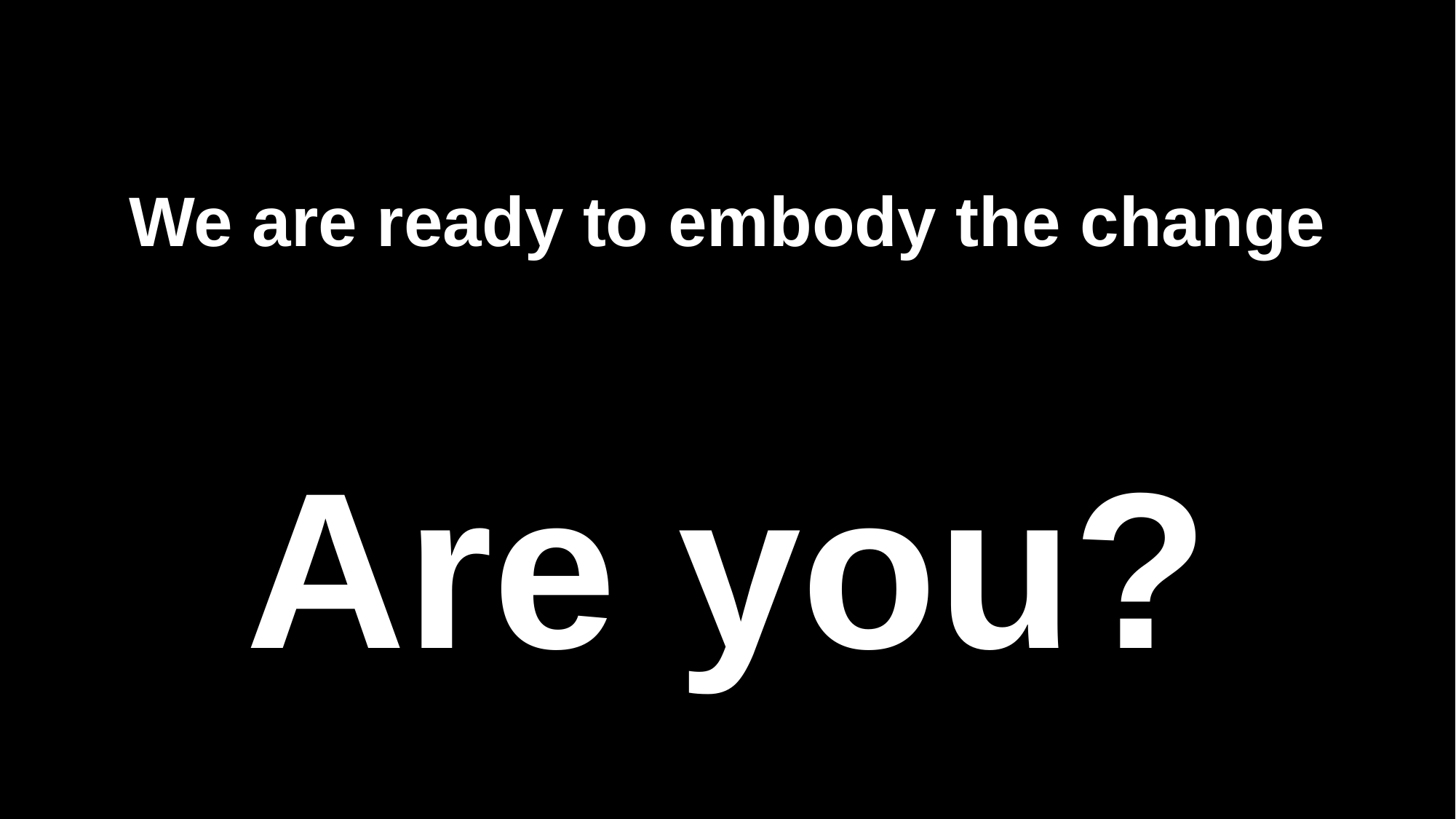

# We are ready to embody the change
Are you?